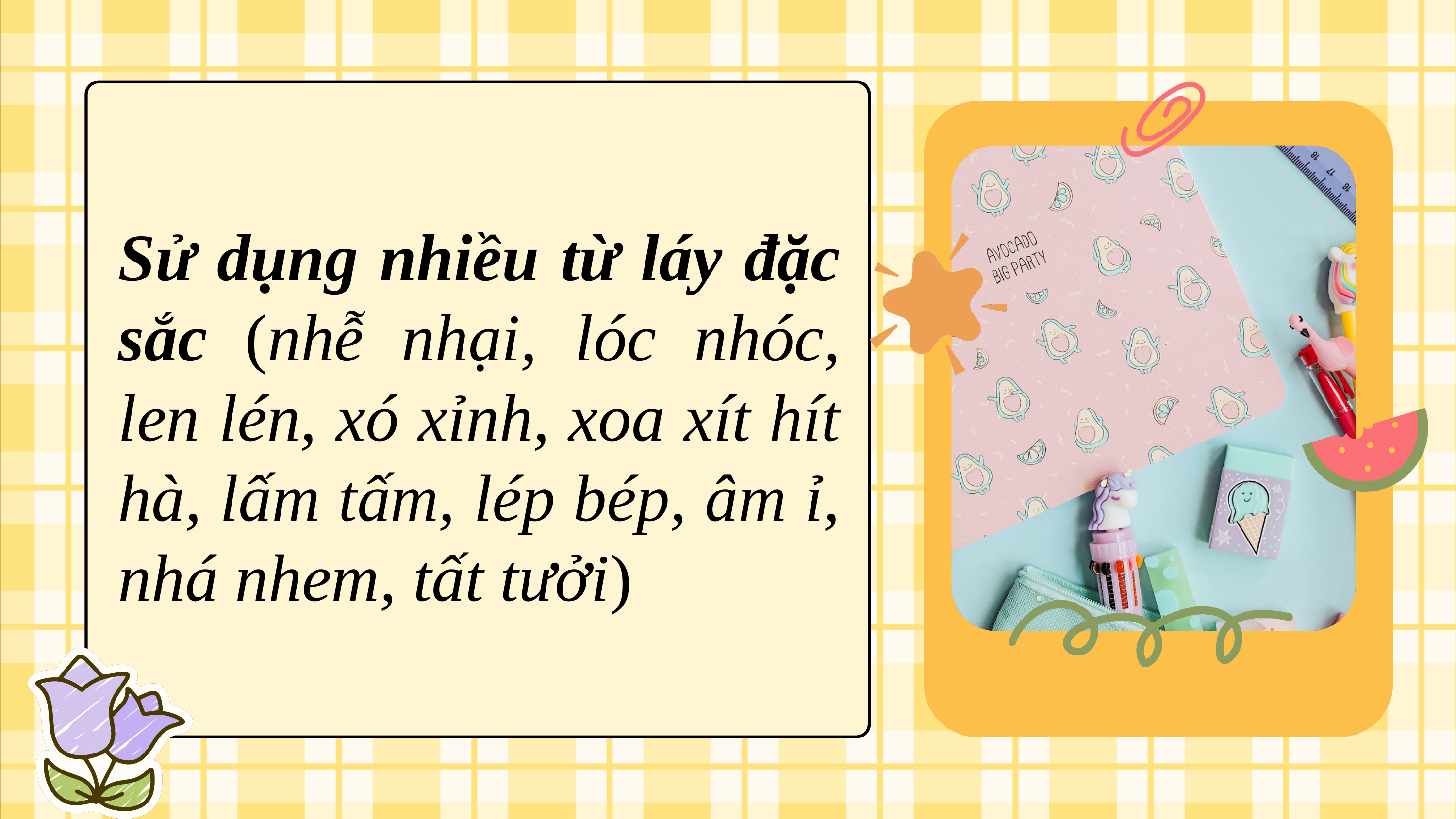

Sử dụng nhiều từ láy đặc sắc (nhễ nhại, lóc nhóc, len lén, xó xỉnh, xoa xít hít hà, lấm tấm, lép bép, âm ỉ, nhá nhem, tất tưởi)